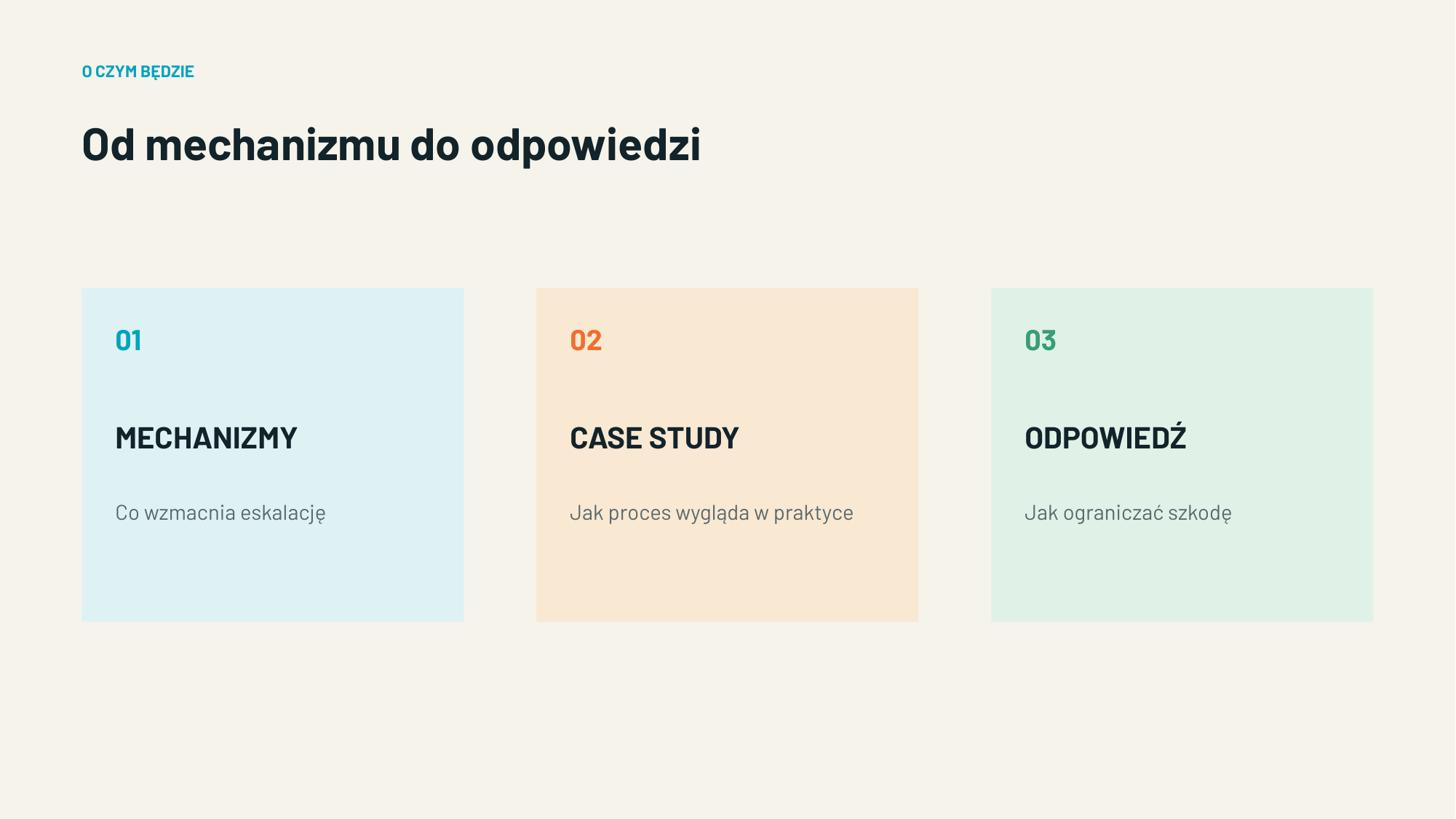

O CZYM BĘDZIE
Od mechanizmu do odpowiedzi

01
02
03
MECHANIZMY
CASE STUDY
ODPOWIEDŹ
Co wzmacnia eskalację
Jak proces wygląda w praktyce
Jak ograniczać szkodę